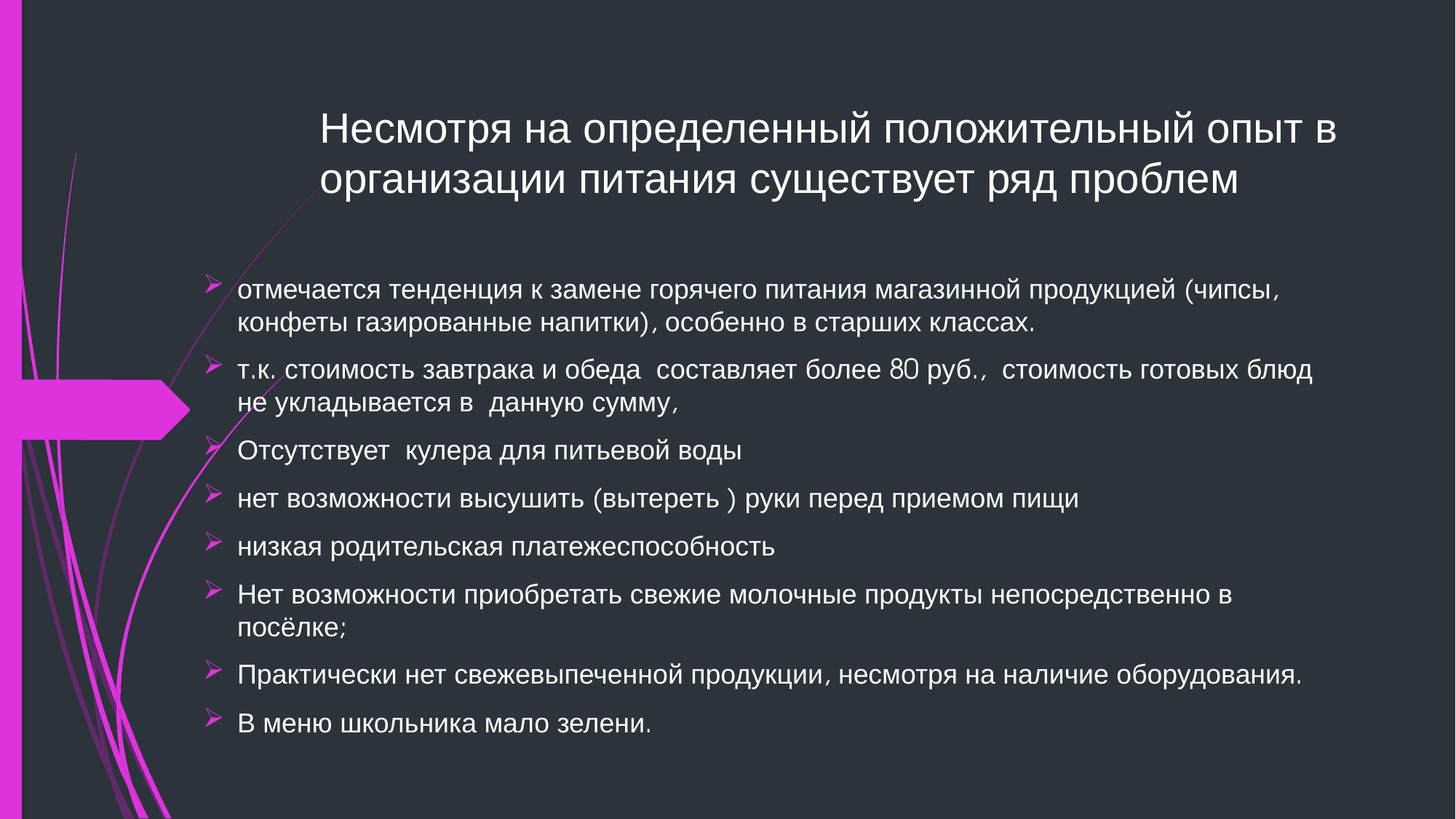

# Несмотря на определенный положительный опыт в организации питания существует ряд проблем
отмечается тенденция к замене горячего питания магазинной продукцией (чипсы, конфеты газированные напитки), особенно в старших классах.
т.к. стоимость завтрака и обеда  составляет более 80 руб.,  стоимость готовых блюд не укладывается в  данную сумму,
Отсутствует  кулера для питьевой воды
нет возможности высушить (вытереть ) руки перед приемом пищи
низкая родительская платежеспособность
Нет возможности приобретать свежие молочные продукты непосредственно в посёлке;
Практически нет свежевыпеченной продукции, несмотря на наличие оборудования.
В меню школьника мало зелени.